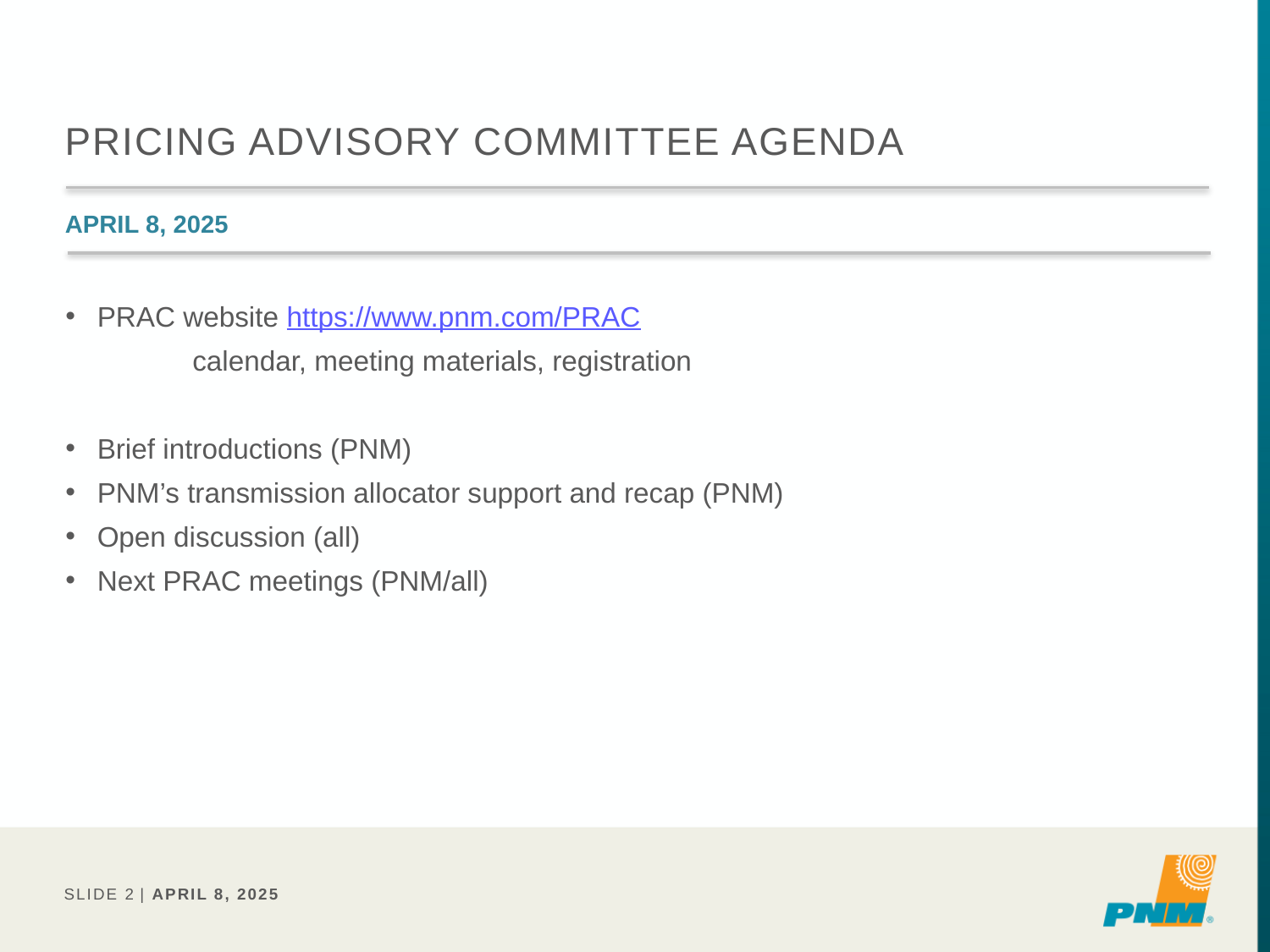

# Pricing Advisory Committee Agenda
April 8, 2025
PRAC website https://www.pnm.com/PRAC
	calendar, meeting materials, registration

Brief introductions (PNM)
PNM’s transmission allocator support and recap (PNM)
Open discussion (all)
Next PRAC meetings (PNM/all)